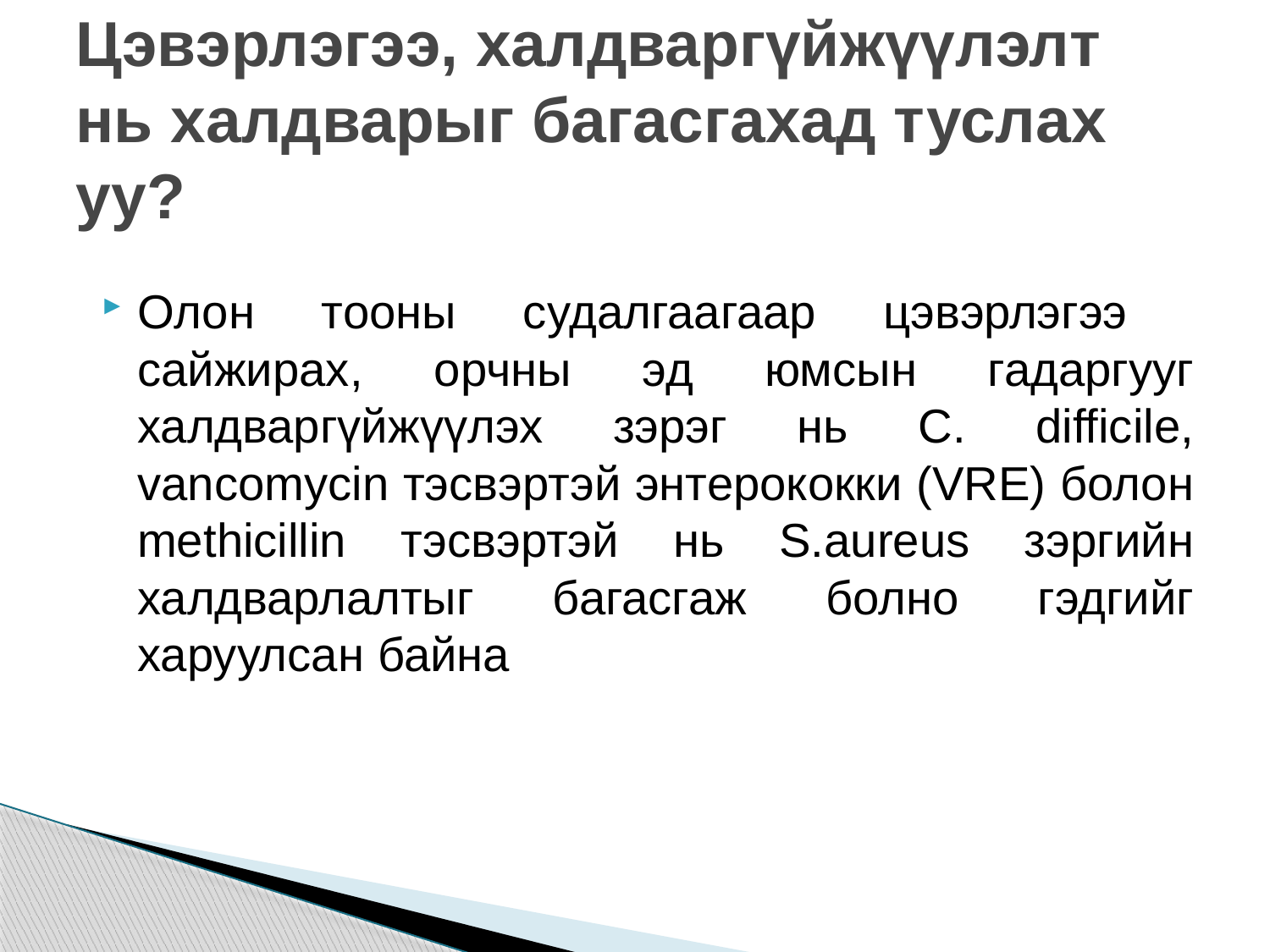

# Цэвэрлэгээ, халдваргүйжүүлэлт нь халдварыг багасгахад туслах уу?
Олон тооны судалгаагаар цэвэрлэгээ  сайжирах, орчны эд юмсын гадаргууг халдваргүйжүүлэх зэрэг нь C. difficile, vancomycin тэсвэртэй энтерококки (VRE) болон methicillin тэсвэртэй нь S.aureus зэргийн халдварлалтыг багасгаж болно гэдгийг харуулсан байна